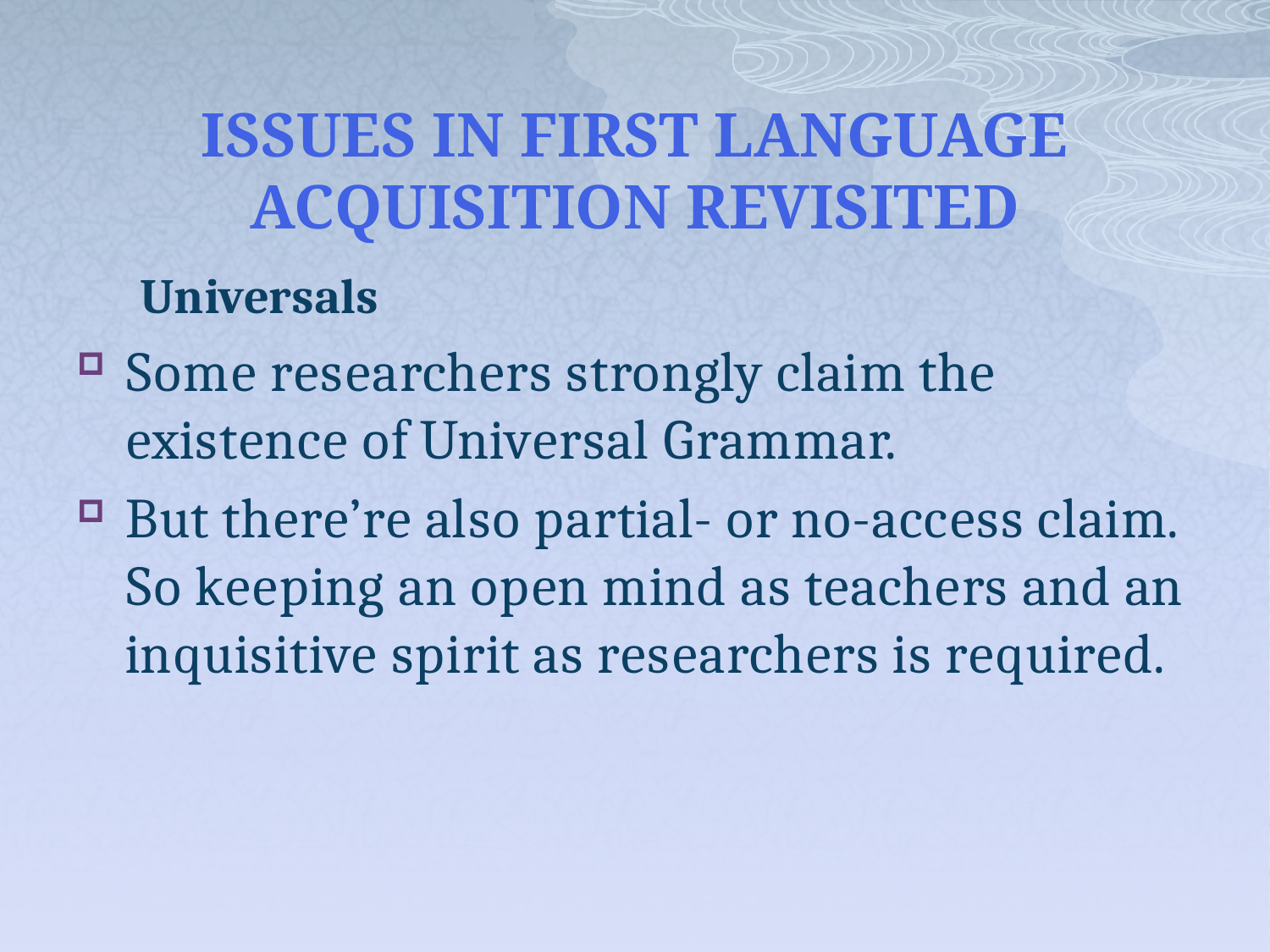

# ISSUES IN FIRST LANGUAGE ACQUISITION REVISITED
Universals
Some researchers strongly claim the existence of Universal Grammar.
But there’re also partial- or no-access claim. So keeping an open mind as teachers and an inquisitive spirit as researchers is required.